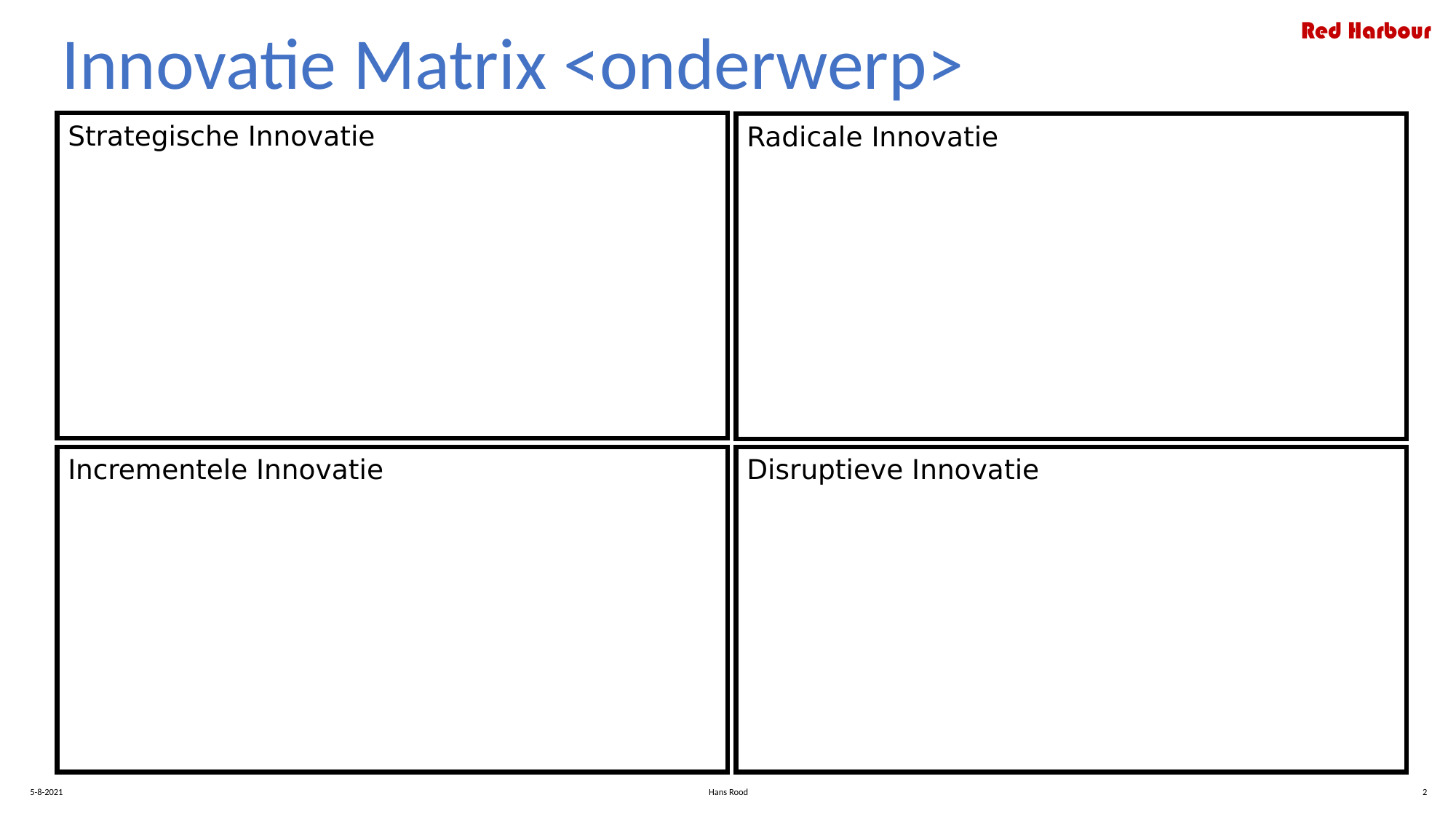

Innovatie Matrix <onderwerp>
Strategische Innovatie

Radicale Innovatie

Incrementele Innovatie

Disruptieve Innovatie

5-8-2021
Hans Rood
2